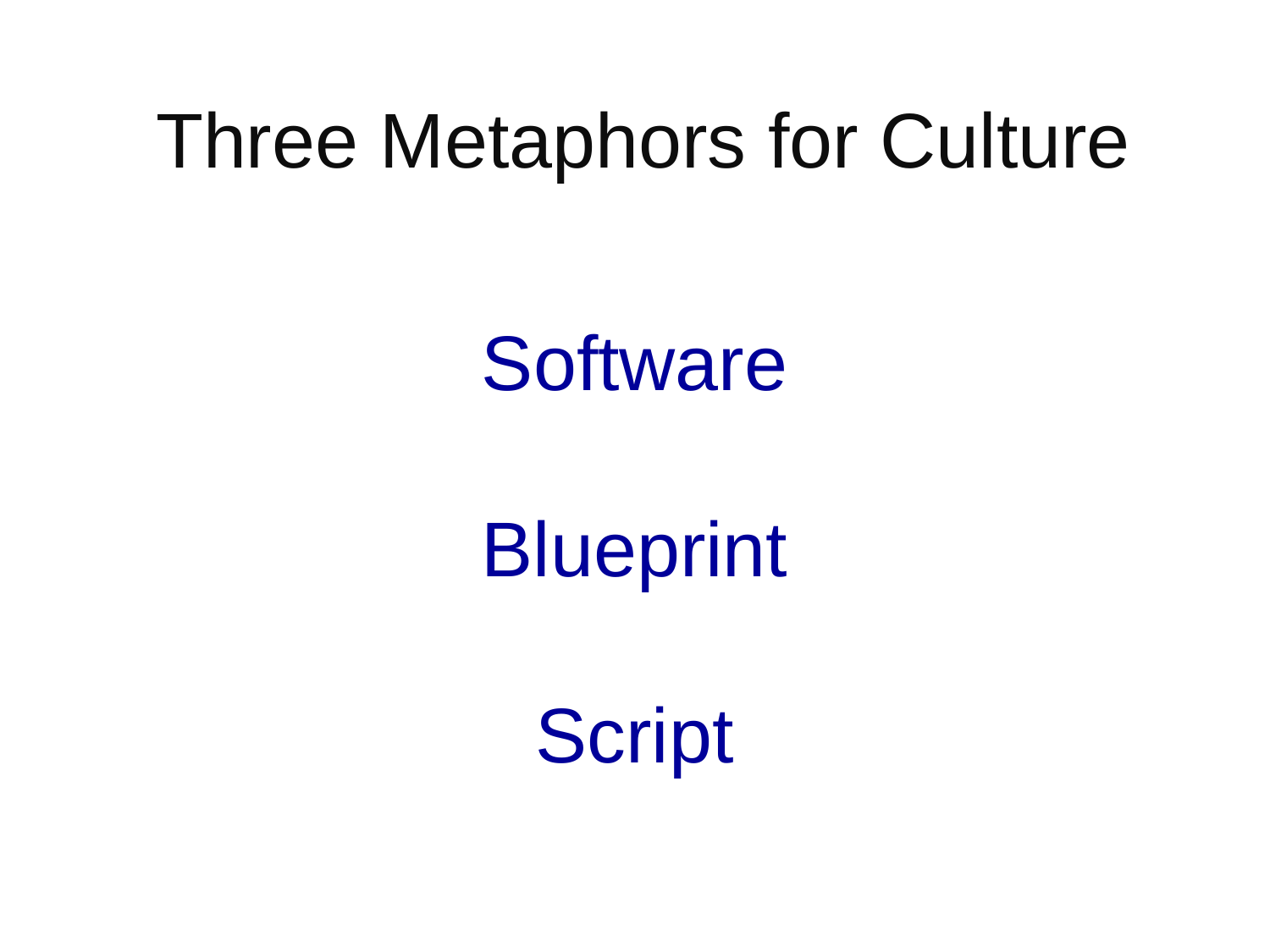

Three Metaphors for Culture
Software

Blueprint

Script
77